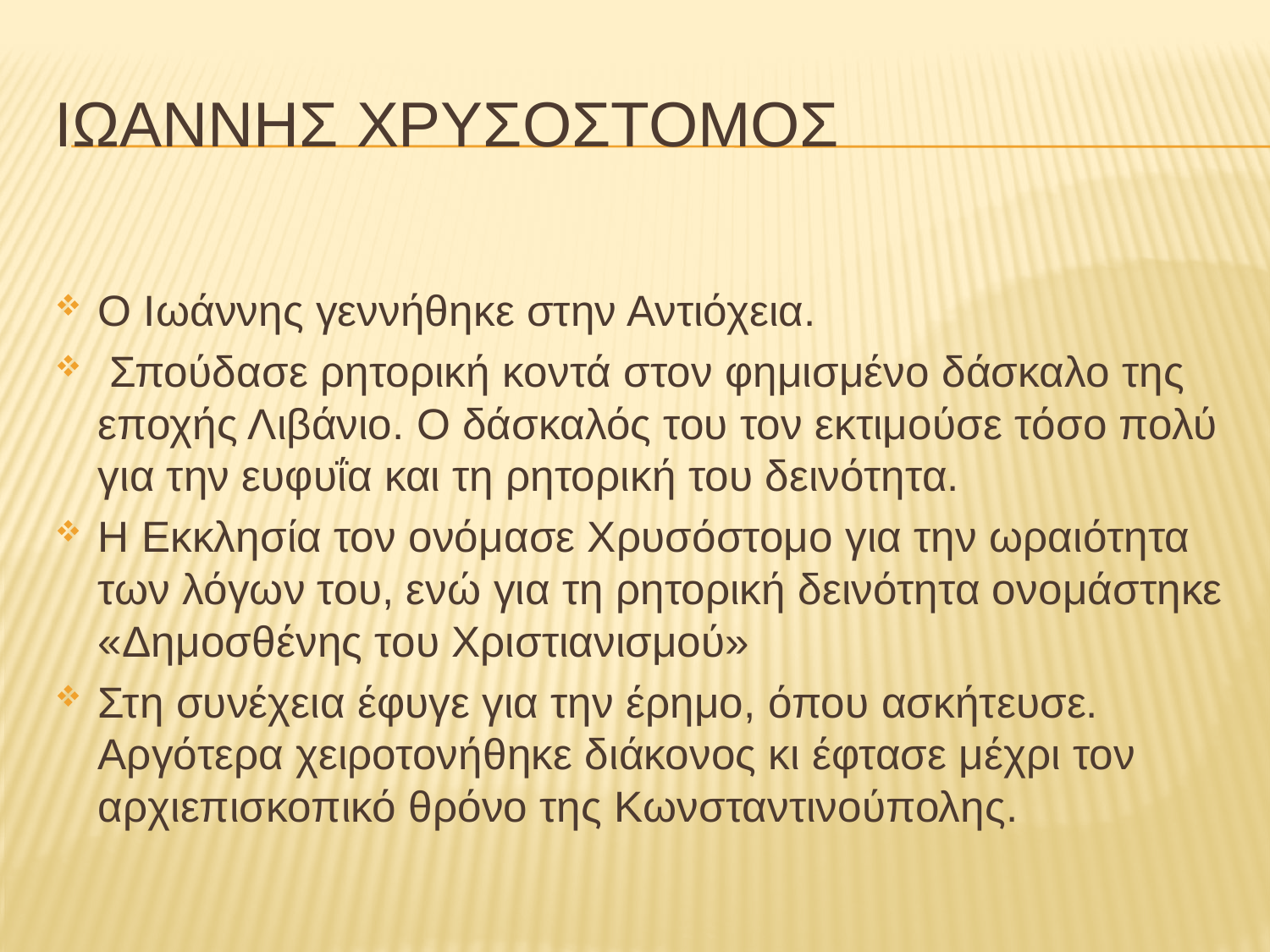

# Ιωαννησ χρυσοστομοσ

Ο Ιωάννης γεννήθηκε στην Αντιόχεια.
 Σπούδασε ρητορική κοντά στον φημισμένο δάσκαλο της εποχής Λιβάνιο. Ο δάσκαλός του τον εκτιμούσε τόσο πολύ για την ευφυΐα και τη ρητορική του δεινότητα.
Η Εκκλησία τον ονόμασε Χρυσόστομο για την ωραιότητα των λόγων του, ενώ για τη ρητορική δεινότητα ονομάστηκε «Δημοσθένης του Χριστιανισμού»
Στη συνέχεια έφυγε για την έρημο, όπου ασκήτευσε. Αργότερα χειροτονήθηκε διάκονος κι έφτασε μέχρι τον αρχιεπισκοπικό θρόνο της Κωνσταντινούπολης.